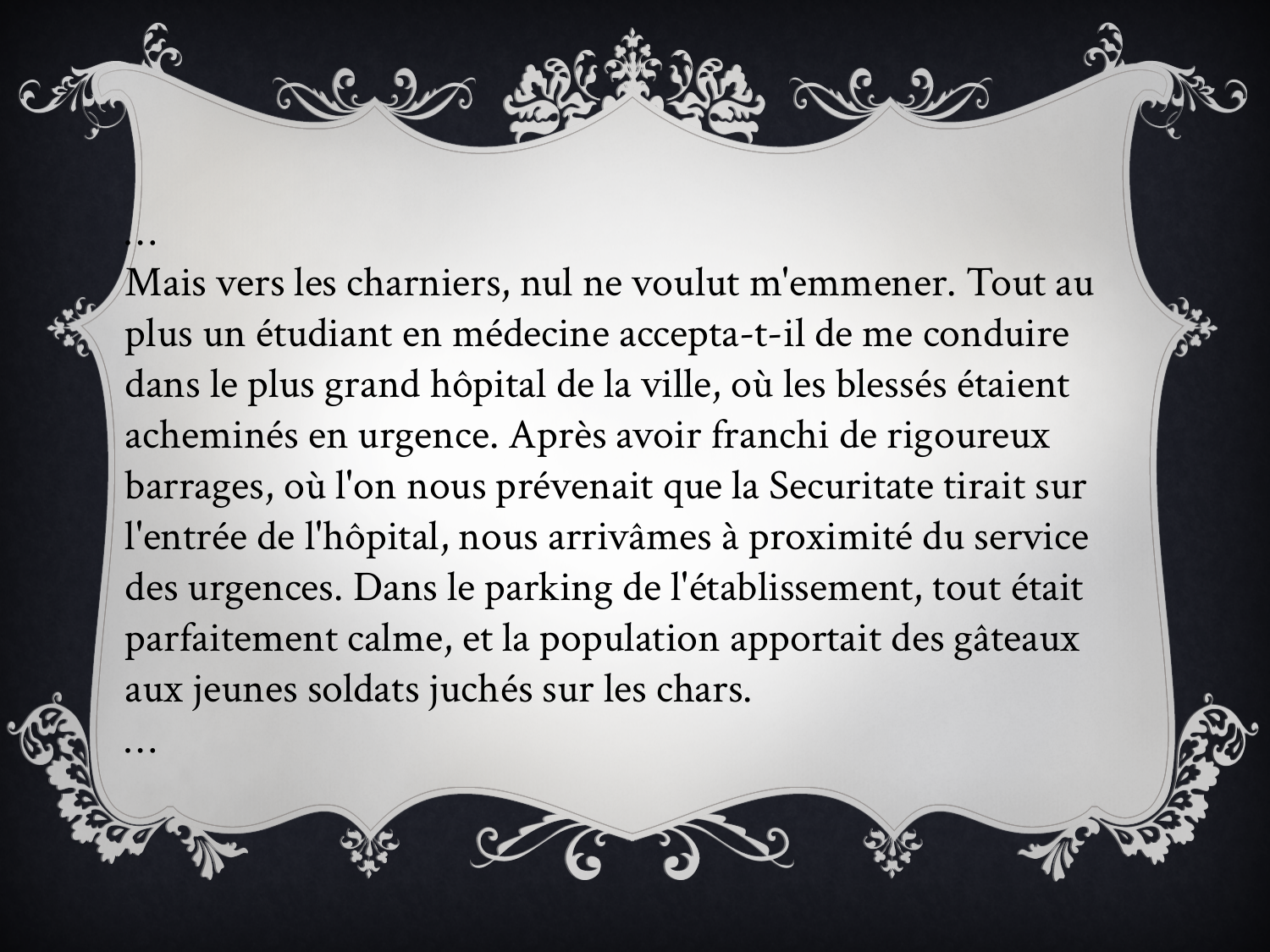

…
Mais vers les charniers, nul ne voulut m'emmener. Tout au plus un étudiant en médecine accepta-t-il de me conduire dans le plus grand hôpital de la ville, où les blessés étaient acheminés en urgence. Après avoir franchi de rigoureux barrages, où l'on nous prévenait que la Securitate tirait sur l'entrée de l'hôpital, nous arrivâmes à proximité du service des urgences. Dans le parking de l'établissement, tout était parfaitement calme, et la population apportait des gâteaux aux jeunes soldats juchés sur les chars.
…